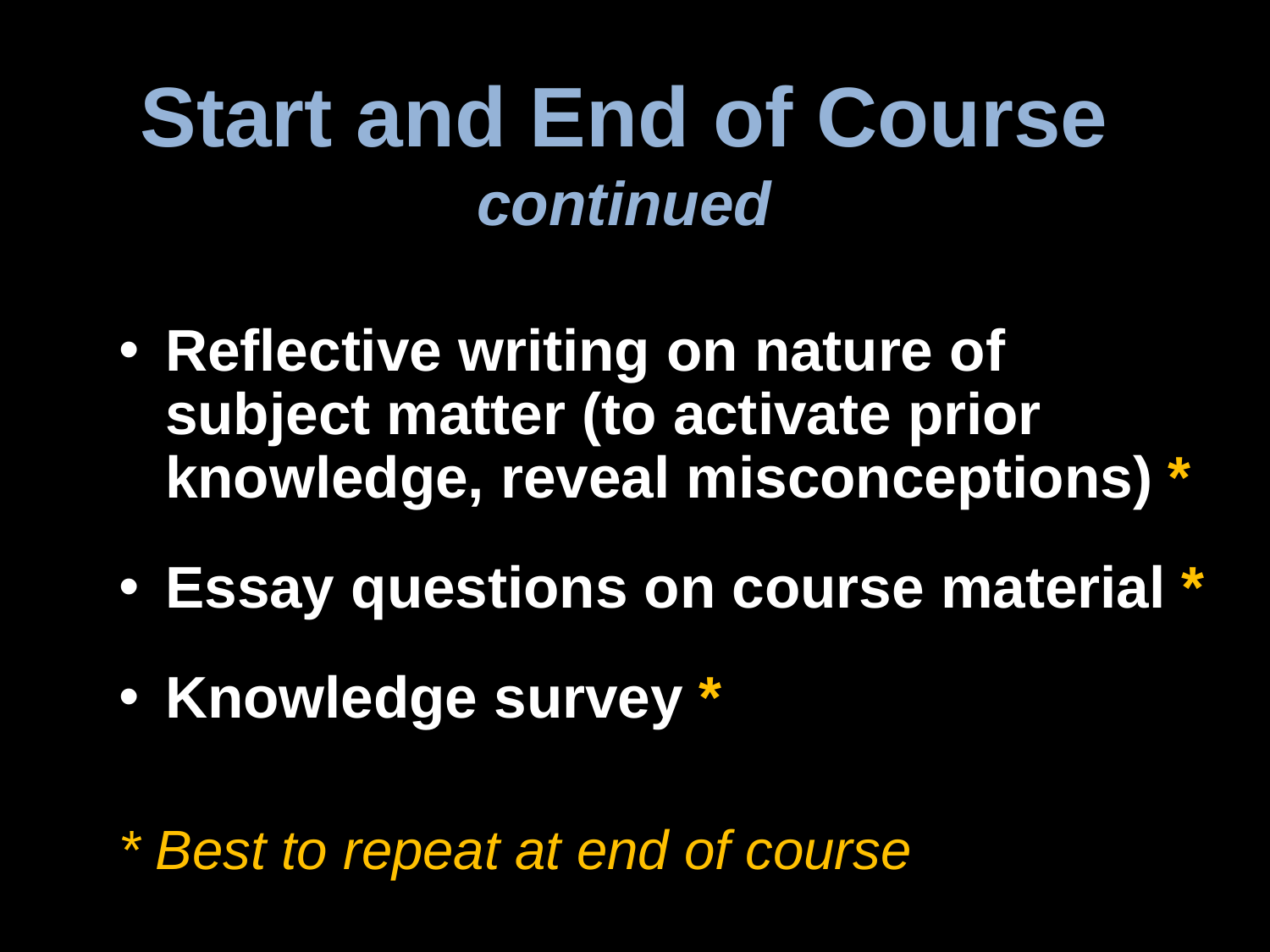

# Start and End of Course continued
Reflective writing on nature of subject matter (to activate prior knowledge, reveal misconceptions) *

Essay questions on course material *

Knowledge survey *

* Best to repeat at end of course